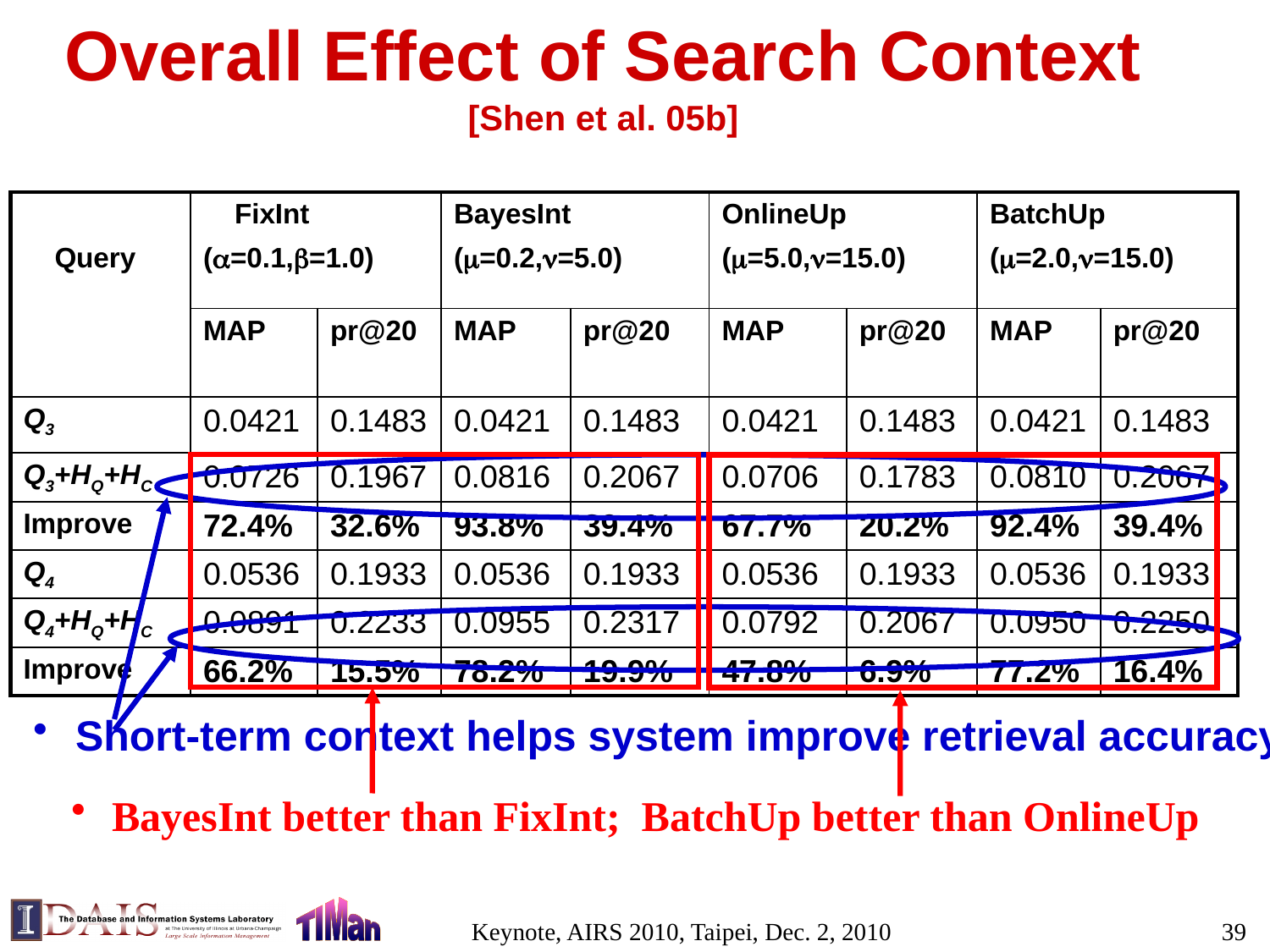

# Overall Effect of Search Context [Shen et al. 05b]
| Query | FixInt (α=0.1,β=1.0) |  | BayesInt (μ=0.2,ν=5.0) |  | OnlineUp (μ=5.0,ν=15.0) |  | BatchUp (μ=2.0,ν=15.0) |  |
| --- | --- | --- | --- | --- | --- | --- | --- | --- |
|  | MAP | pr@20 | MAP | pr@20 | MAP | pr@20 | MAP | pr@20 |
| Q3 | 0.0421 | 0.1483 | 0.0421 | 0.1483 | 0.0421 | 0.1483 | 0.0421 | 0.1483 |
| Q3+HQ+HC | 0.0726 | 0.1967 | 0.0816 | 0.2067 | 0.0706 | 0.1783 | 0.0810 | 0.2067 |
| Improve | 72.4% | 32.6% | 93.8% | 39.4% | 67.7% | 20.2% | 92.4% | 39.4% |
| Q4 | 0.0536 | 0.1933 | 0.0536 | 0.1933 | 0.0536 | 0.1933 | 0.0536 | 0.1933 |
| Q4+HQ+HC | 0.0891 | 0.2233 | 0.0955 | 0.2317 | 0.0792 | 0.2067 | 0.0950 | 0.2250 |
| Improve | 66.2% | 15.5% | 78.2% | 19.9% | 47.8% | 6.9% | 77.2% | 16.4% |

 Short-term context helps system improve retrieval accuracy
 BayesInt better than FixInt;  BatchUp better than OnlineUp
Keynote, AIRS 2010, Taipei, Dec. 2, 2010
39